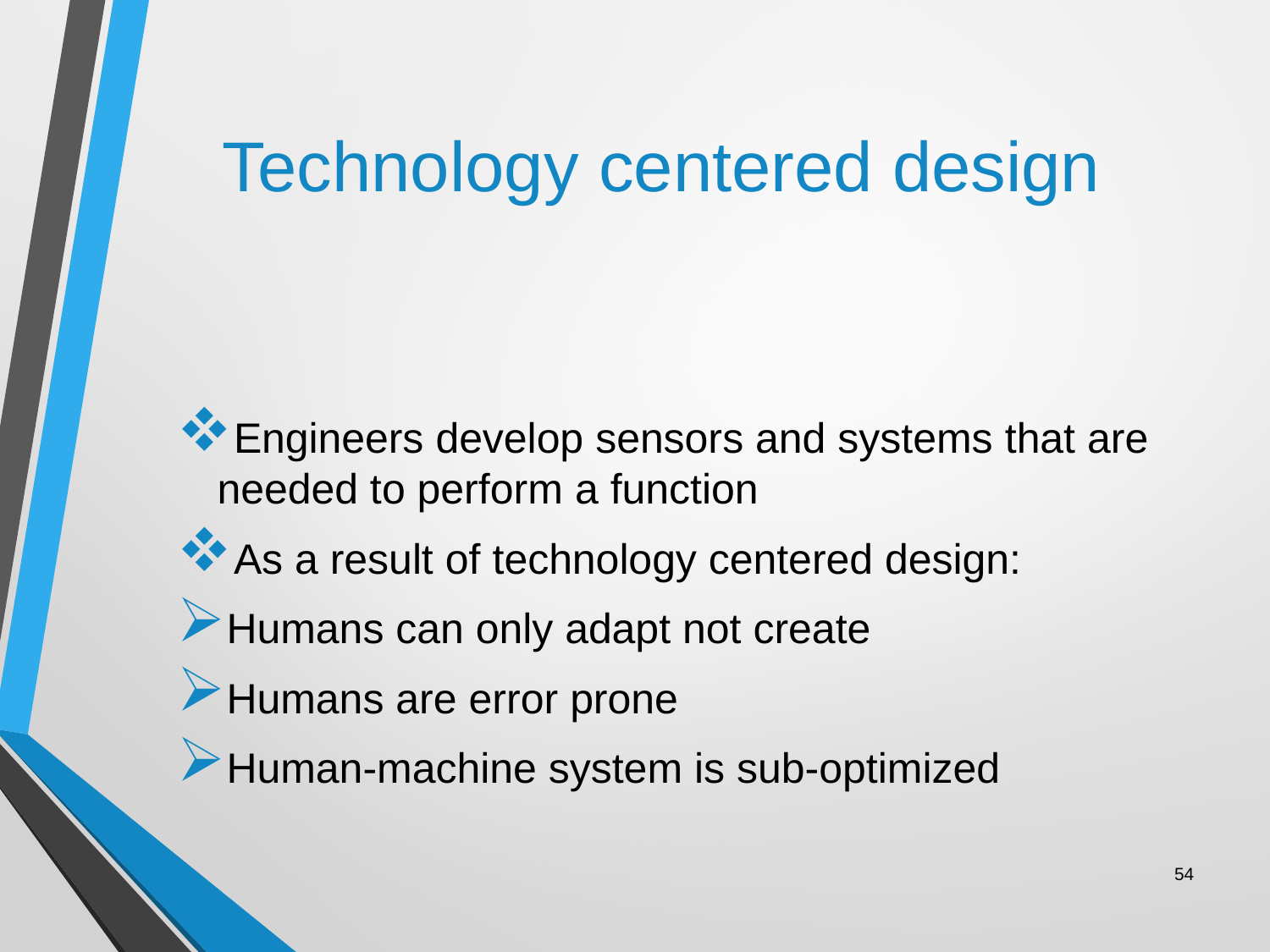

# Technology centered design
Engineers develop sensors and systems that are needed to perform a function
As a result of technology centered design:
Humans can only adapt not create
Humans are error prone
Human-machine system is sub-optimized
54